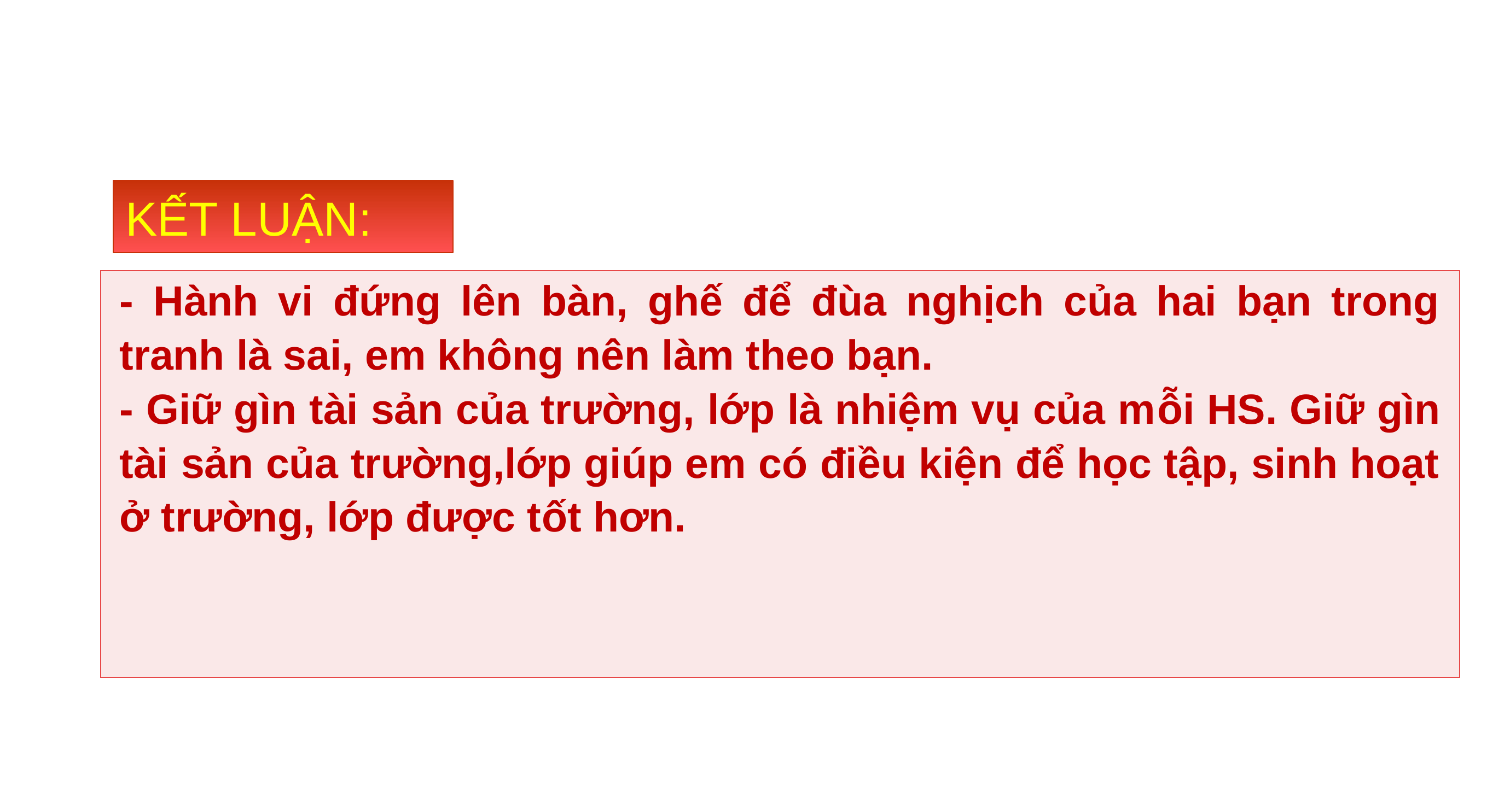

KẾT LUẬN:
| - Hành vi đứng lên bàn, ghế để đùa nghịch của hai bạn trong tranh là sai, em không nên làm theo bạn. - Giữ gìn tài sản của trường, lớp là nhiệm vụ của mỗi HS. Giữ gìn tài sản của trường,lớp giúp em có điều kiện để học tập, sinh hoạt ở trường, lớp được tốt hơn. |
| --- |